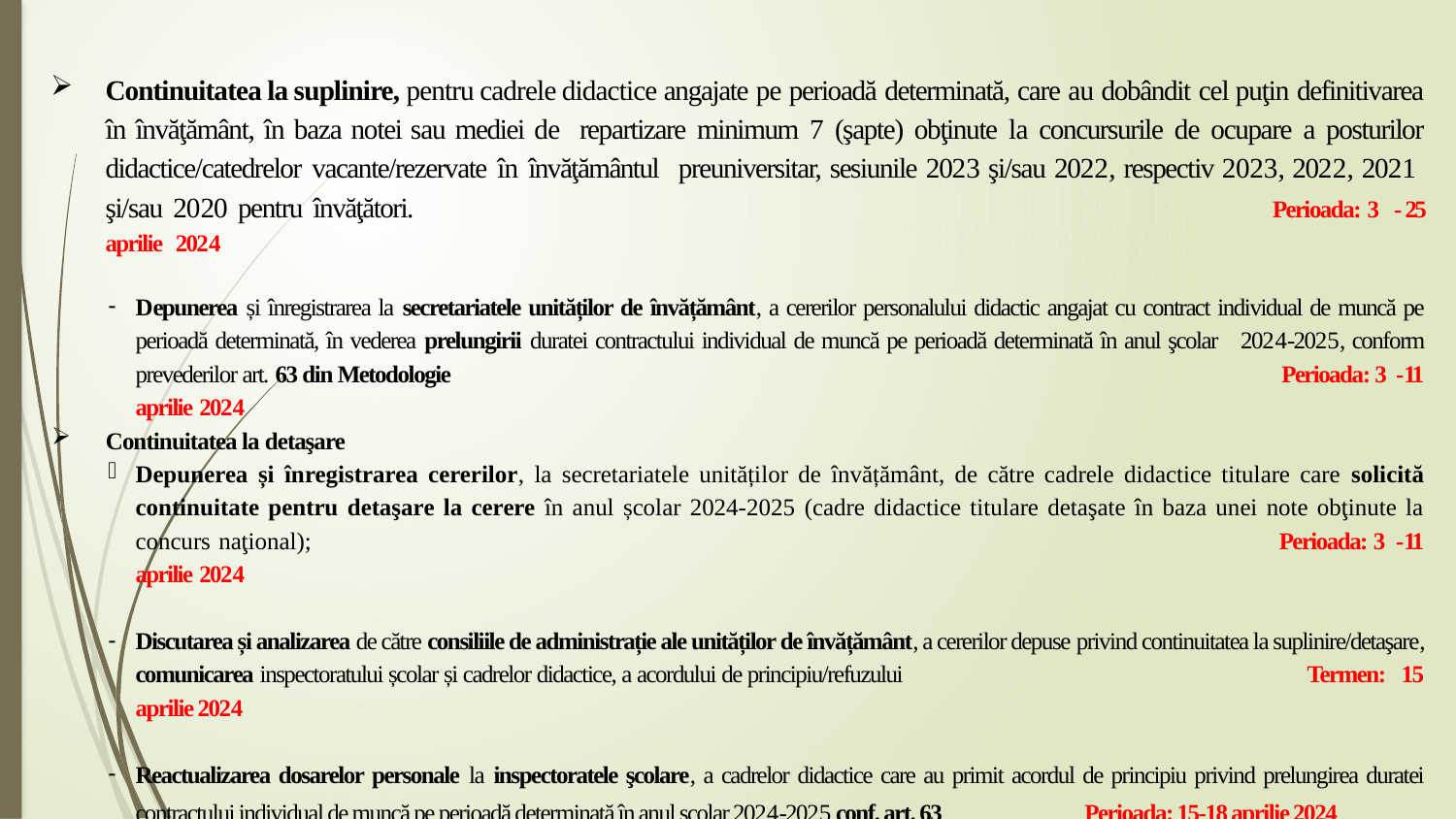

Continuitatea la suplinire, pentru cadrele didactice angajate pe perioadă determinată, care au dobândit cel puţin definitivarea în învăţământ, în baza notei sau mediei de repartizare minimum 7 (şapte) obţinute la concursurile de ocupare a posturilor didactice/catedrelor vacante/rezervate în învăţământul preuniversitar, sesiunile 2023 şi/sau 2022, respectiv 2023, 2022, 2021  şi/sau 2020 pentru învăţători.					                 Perioada: 3  - 25 aprilie   2024

Depunerea și înregistrarea la secretariatele unităților de învățământ, a cererilor personalului didactic angajat cu contract individual de muncă pe perioadă determinată, în vederea prelungirii duratei contractului individual de muncă pe perioadă determinată în anul şcolar   2024-2025, conform prevederilor art. 63 din Metodologie 					                     Perioada: 3  -11 aprilie 2024
     Continuitatea la detaşare
Depunerea și înregistrarea cererilor, la secretariatele unităților de învățământ, de către cadrele didactice titulare care solicită continuitate pentru detaşare la cerere în anul școlar 2024-2025 (cadre didactice titulare detaşate în baza unei note obţinute la concurs naţional); 						               Perioada: 3  -11 aprilie 2024

Discutarea și analizarea de către consiliile de administrație ale unităților de învățământ, a cererilor depuse privind continuitatea la suplinire/detaşare, comunicarea inspectoratului școlar și cadrelor didactice, a acordului de principiu/refuzului 		                       Termen:  15 aprilie 2024

Reactualizarea dosarelor personale la inspectoratele şcolare, a cadrelor didactice care au primit acordul de principiu privind prelungirea duratei contractului individual de muncă pe perioadă determinată în anul şcolar 2024-2025 conf. art. 63	                Perioada: 15-18 aprilie 2024
Verificarea și avizarea dosarelor cadrelor didactice de către comisia judeţeană de mobilitate 		                 Perioada: 16  - 24 aprilie  2024

Reactualizarea listei posturilor didactice/catedrelor vacante/rezervate ca urmare a soluționării cererilor       	                           până la 25 aprilie 2024